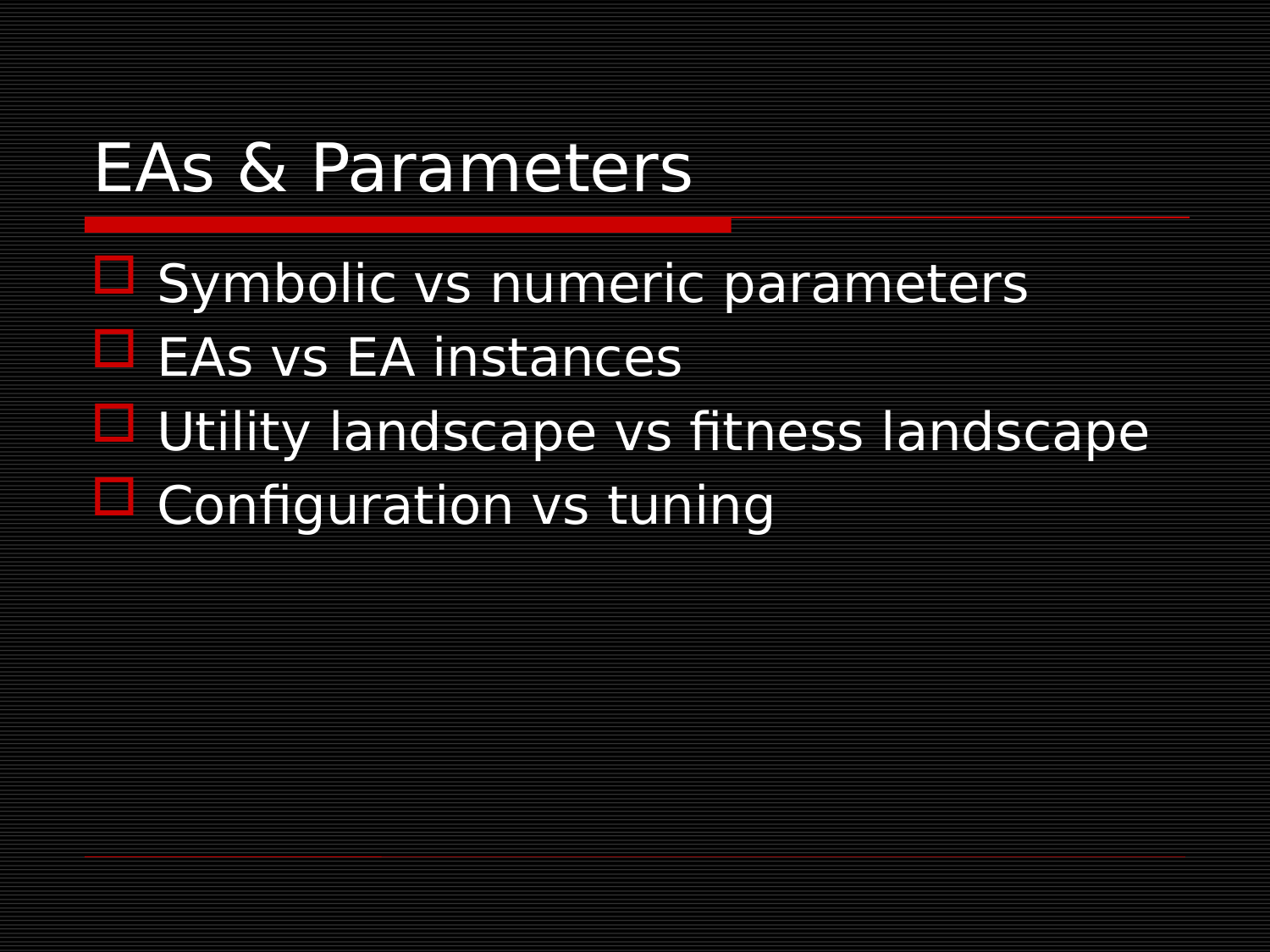

# EAs & Parameters
Symbolic vs numeric parameters
EAs vs EA instances
Utility landscape vs fitness landscape
Configuration vs tuning